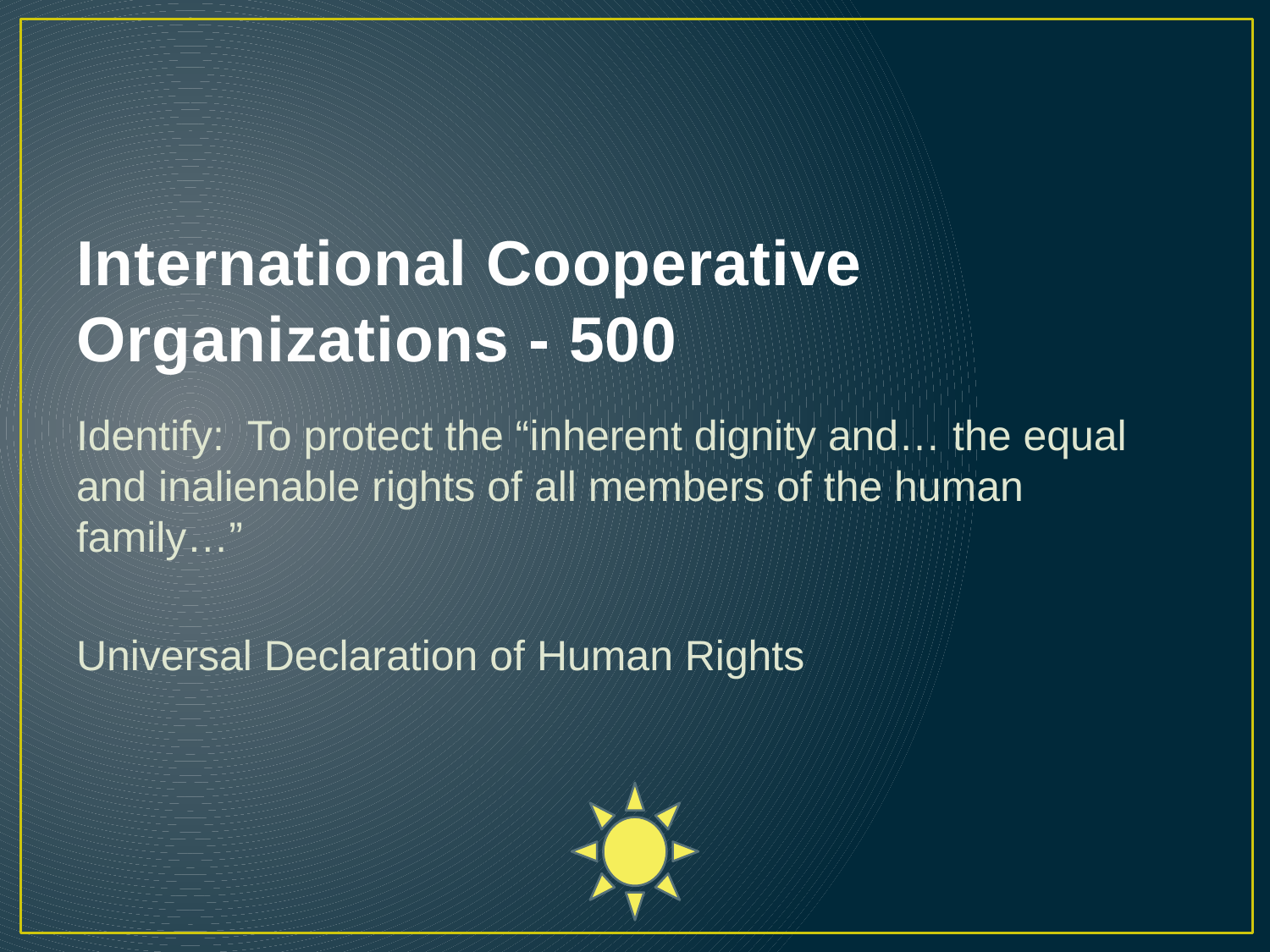

# International Cooperative Organizations - 500
Identify:  To protect the “inherent dignity and… the equal and inalienable rights of all members of the human family…”

Universal Declaration of Human Rights